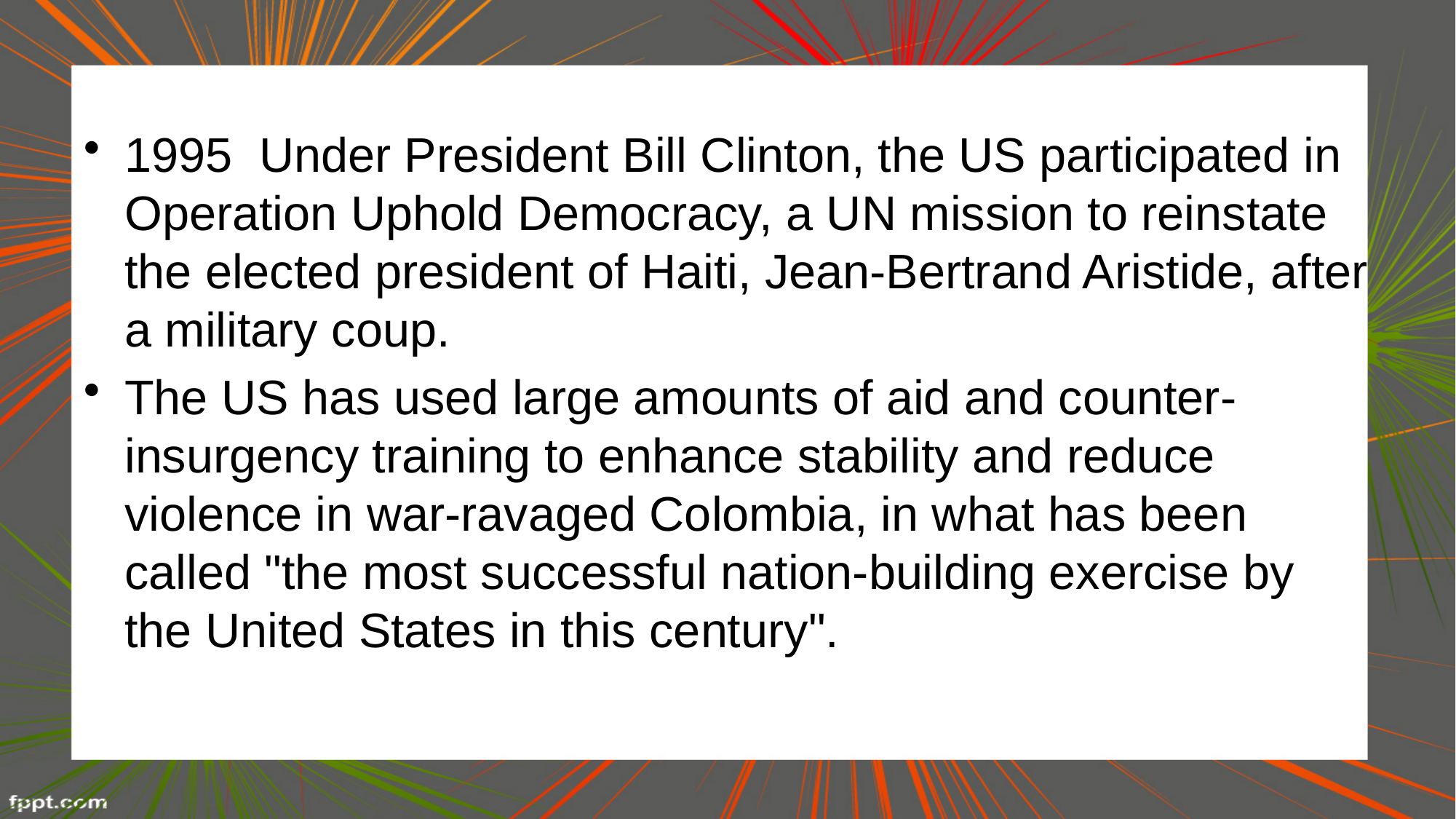

1995  Under President Bill Clinton, the US participated in Operation Uphold Democracy, a UN mission to reinstate the elected president of Haiti, Jean-Bertrand Aristide, after a military coup.
The US has used large amounts of aid and counter-insurgency training to enhance stability and reduce violence in war-ravaged Colombia, in what has been called "the most successful nation-building exercise by the United States in this century".